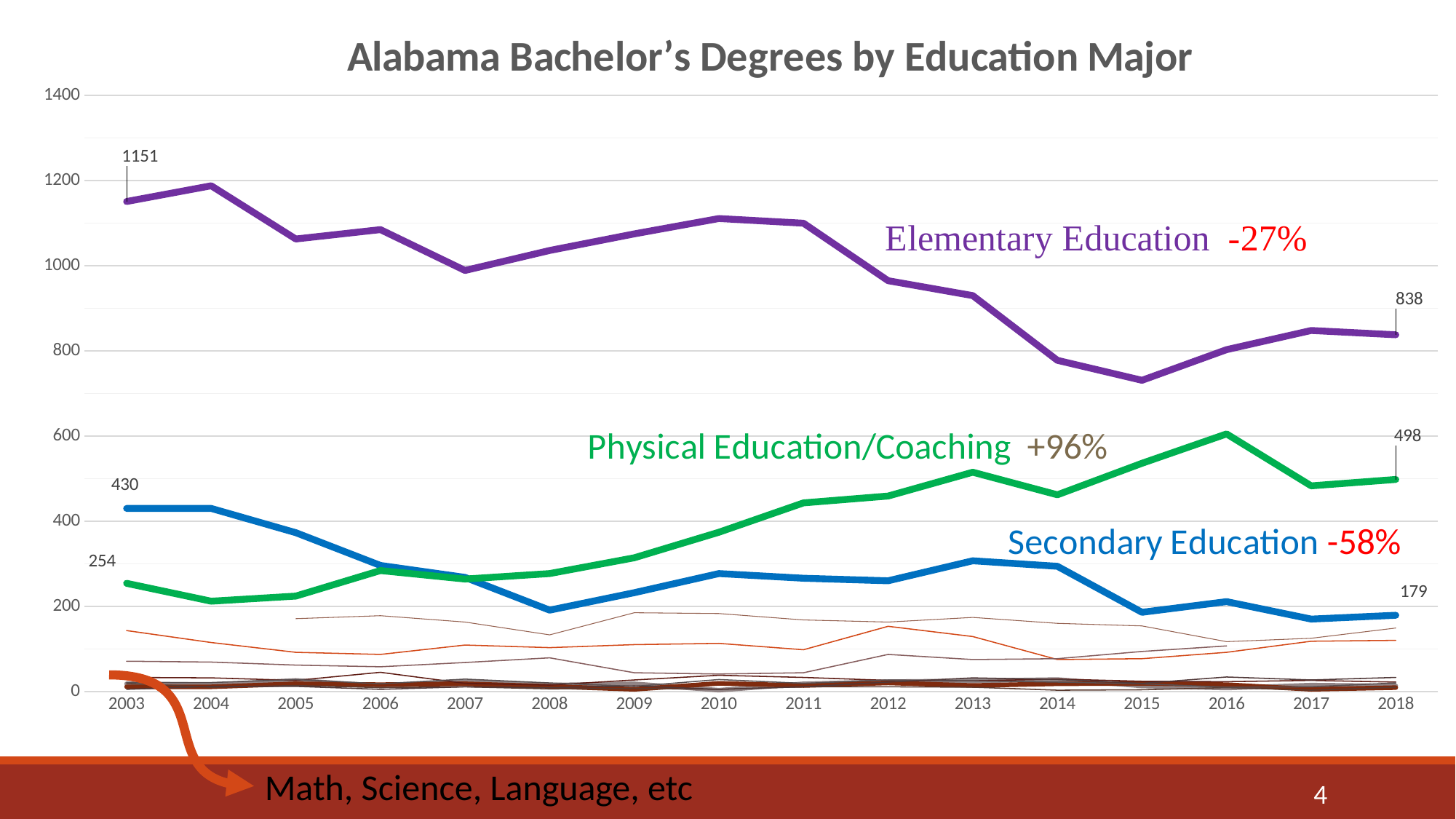

### Chart: Alabama Bachelor’s Degrees by Education Major

| Category | Special Education and Teaching, General | Elementary Education and Teaching | Secondary Education and Teaching | Early Childhood Education and Teaching | English/Language Arts Teacher Education | Health Teacher Education | Mathematics Teacher Education | Music Teacher Education | Physical Education Teaching and Coaching | Science Teacher Education/General Science Teacher Education | Social Science Teacher Education | Technical Teacher Education |
|---|---|---|---|---|---|---|---|---|---|---|---|---|
| 2003 | 143.0 | 1151.0 | 430.0 | None | 18.0 | 71.0 | 11.0 | 33.0 | 254.0 | 19.0 | 21.0 | 5.0 |
| 2004 | 115.0 | 1188.0 | 430.0 | None | 16.0 | 69.0 | 11.0 | 32.0 | 212.0 | 10.0 | 21.0 | 12.0 |
| 2005 | 92.0 | 1063.0 | 373.0 | 171.0 | 26.0 | 62.0 | 18.0 | 26.0 | 224.0 | 14.0 | 28.0 | 12.0 |
| 2006 | 87.0 | 1085.0 | 296.0 | 178.0 | 13.0 | 58.0 | 16.0 | 45.0 | 284.0 | 9.0 | 18.0 | 5.0 |
| 2007 | 109.0 | 989.0 | 268.0 | 163.0 | 23.0 | 68.0 | 18.0 | 19.0 | 264.0 | 11.0 | 29.0 | 11.0 |
| 2008 | 103.0 | 1036.0 | 191.0 | 133.0 | 15.0 | 79.0 | 12.0 | 15.0 | 277.0 | 6.0 | 20.0 | 9.0 |
| 2009 | 110.0 | 1075.0 | 232.0 | 185.0 | 18.0 | 44.0 | 5.0 | 27.0 | 314.0 | 7.0 | 12.0 | 13.0 |
| 2010 | 113.0 | 1111.0 | 277.0 | 183.0 | 3.0 | 41.0 | 19.0 | 38.0 | 374.0 | 5.0 | 28.0 | 5.0 |
| 2011 | 98.0 | 1100.0 | 266.0 | 168.0 | 18.0 | 44.0 | 14.0 | 33.0 | 443.0 | 11.0 | 19.0 | 11.0 |
| 2012 | 153.0 | 965.0 | 260.0 | 163.0 | 23.0 | 87.0 | 20.0 | 26.0 | 459.0 | 11.0 | 27.0 | 22.0 |
| 2013 | 129.0 | 930.0 | 307.0 | 174.0 | 25.0 | 75.0 | 14.0 | 25.0 | 515.0 | 10.0 | 25.0 | 32.0 |
| 2014 | 75.0 | 778.0 | 294.0 | 160.0 | 28.0 | 77.0 | 18.0 | 29.0 | 462.0 | 3.0 | 22.0 | 28.0 |
| 2015 | 77.0 | 731.0 | 186.0 | 154.0 | 13.0 | 94.0 | 19.0 | 24.0 | 536.0 | 4.0 | 18.0 | 19.0 |
| 2016 | 92.0 | 803.0 | 211.0 | 117.0 | 8.0 | 107.0 | 16.0 | 23.0 | 605.0 | 9.0 | 10.0 | 34.0 |
| 2017 | 118.0 | 848.0 | 170.0 | 125.0 | 15.0 | None | 5.0 | 26.0 | 483.0 | 3.0 | 11.0 | 27.0 |
| 2018 | 120.0 | 838.0 | 179.0 | 149.0 | 13.0 | None | 9.0 | 22.0 | 498.0 | 10.0 | 20.0 | 33.0 |
Math, Science, Language, etc
4